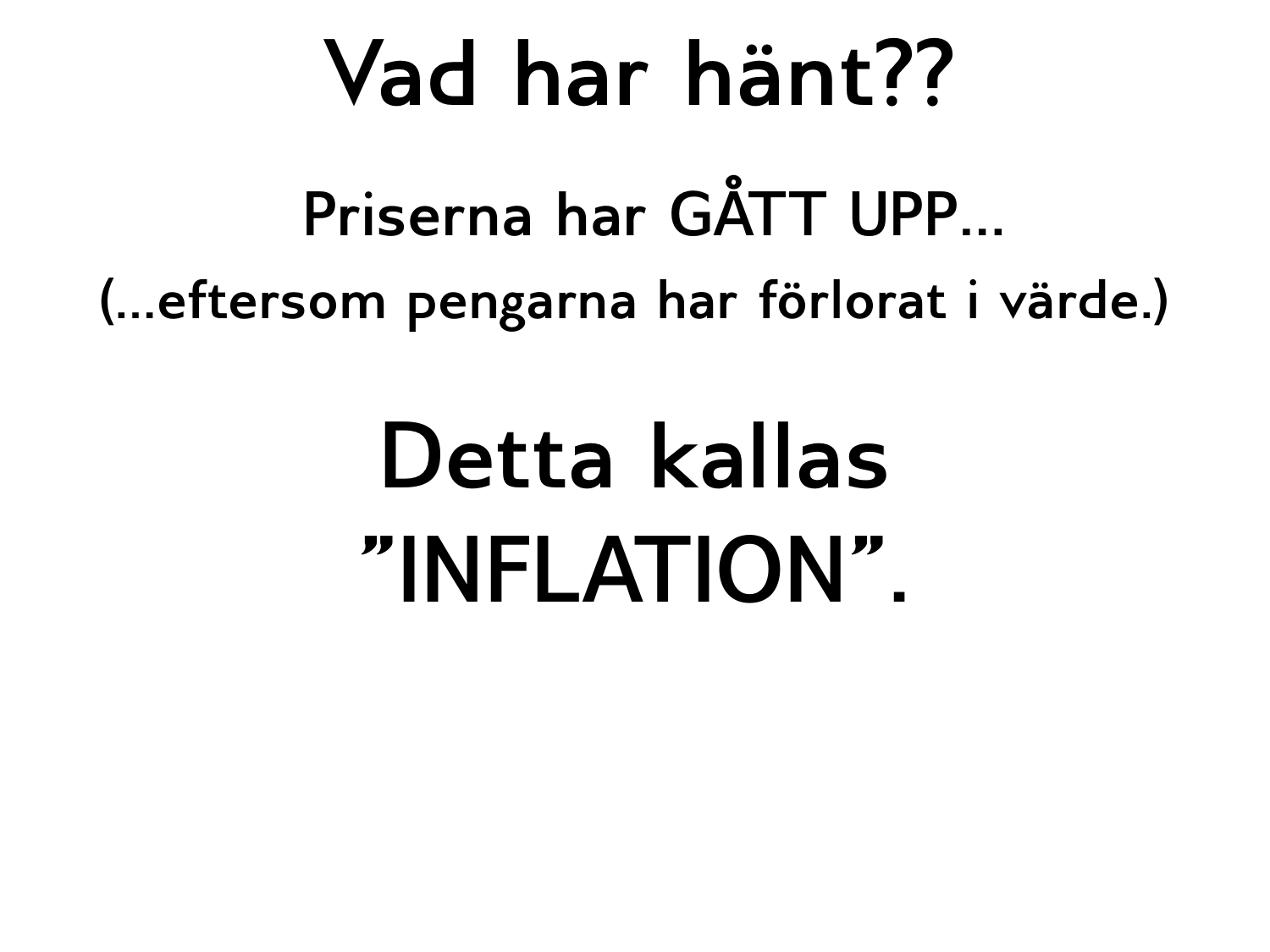

Vad har hänt??
Priserna har GÅTT UPP…
(…eftersom pengarna har förlorat i värde.)
Detta kallas
”INFLATION”.